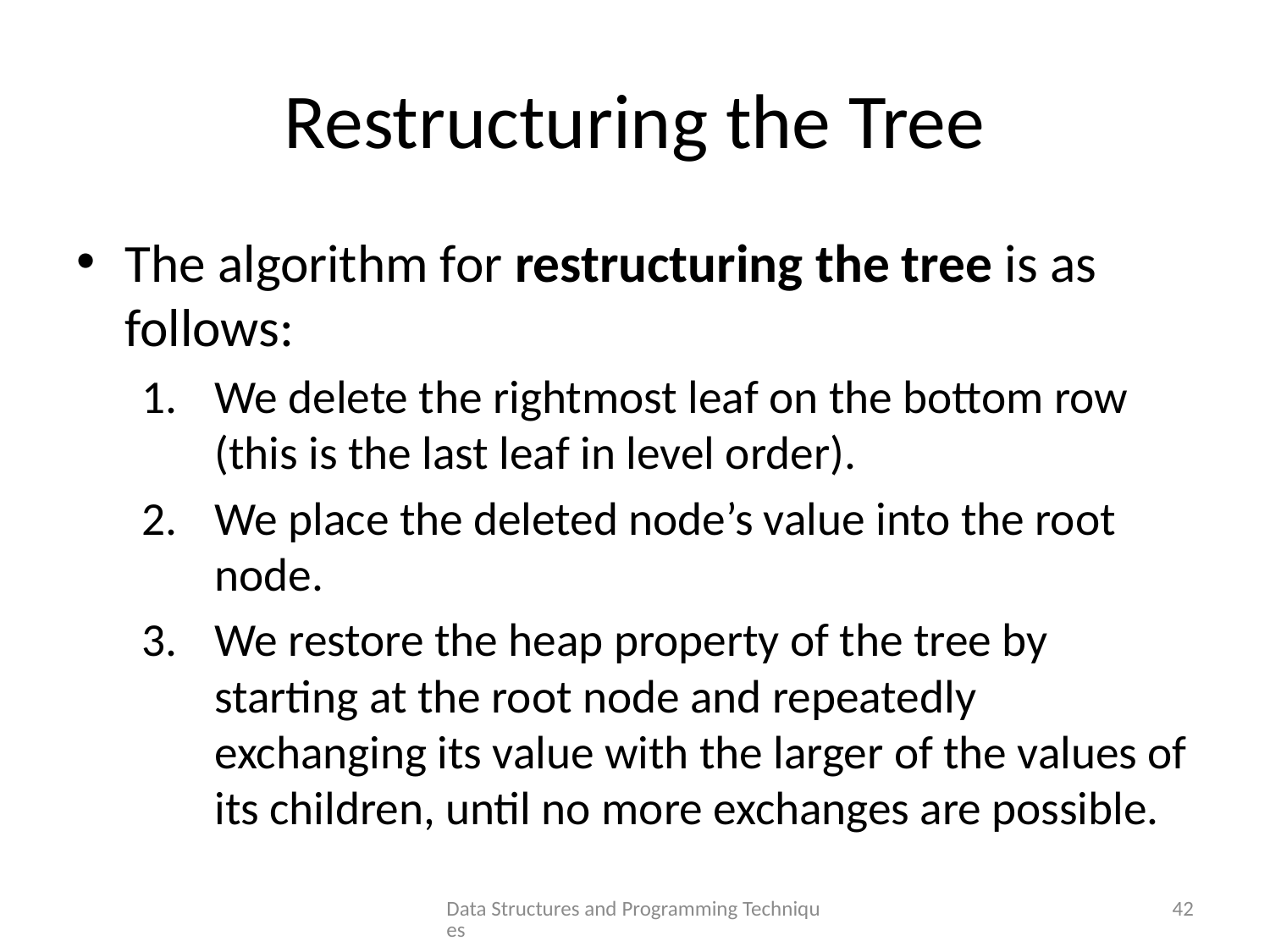

# Restructuring the Tree
The algorithm for restructuring the tree is as follows:
We delete the rightmost leaf on the bottom row (this is the last leaf in level order).
We place the deleted node’s value into the root node.
We restore the heap property of the tree by starting at the root node and repeatedly exchanging its value with the larger of the values of its children, until no more exchanges are possible.
Data Structures and Programming Techniques
42